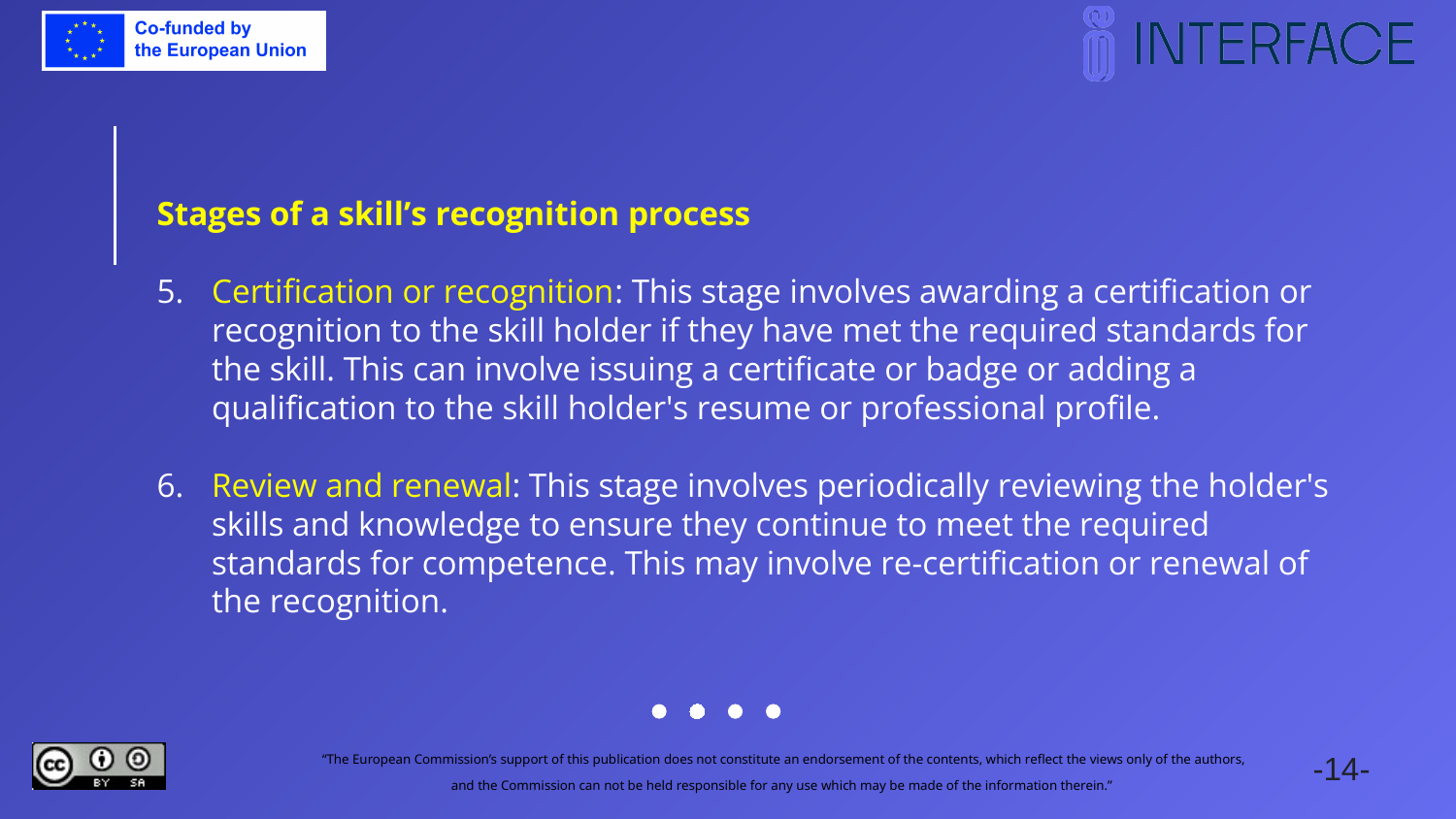

Stages of a skill’s recognition process

Certification or recognition: This stage involves awarding a certification or recognition to the skill holder if they have met the required standards for the skill. This can involve issuing a certificate or badge or adding a qualification to the skill holder's resume or professional profile.

Review and renewal: This stage involves periodically reviewing the holder's skills and knowledge to ensure they continue to meet the required standards for competence. This may involve re-certification or renewal of the recognition.